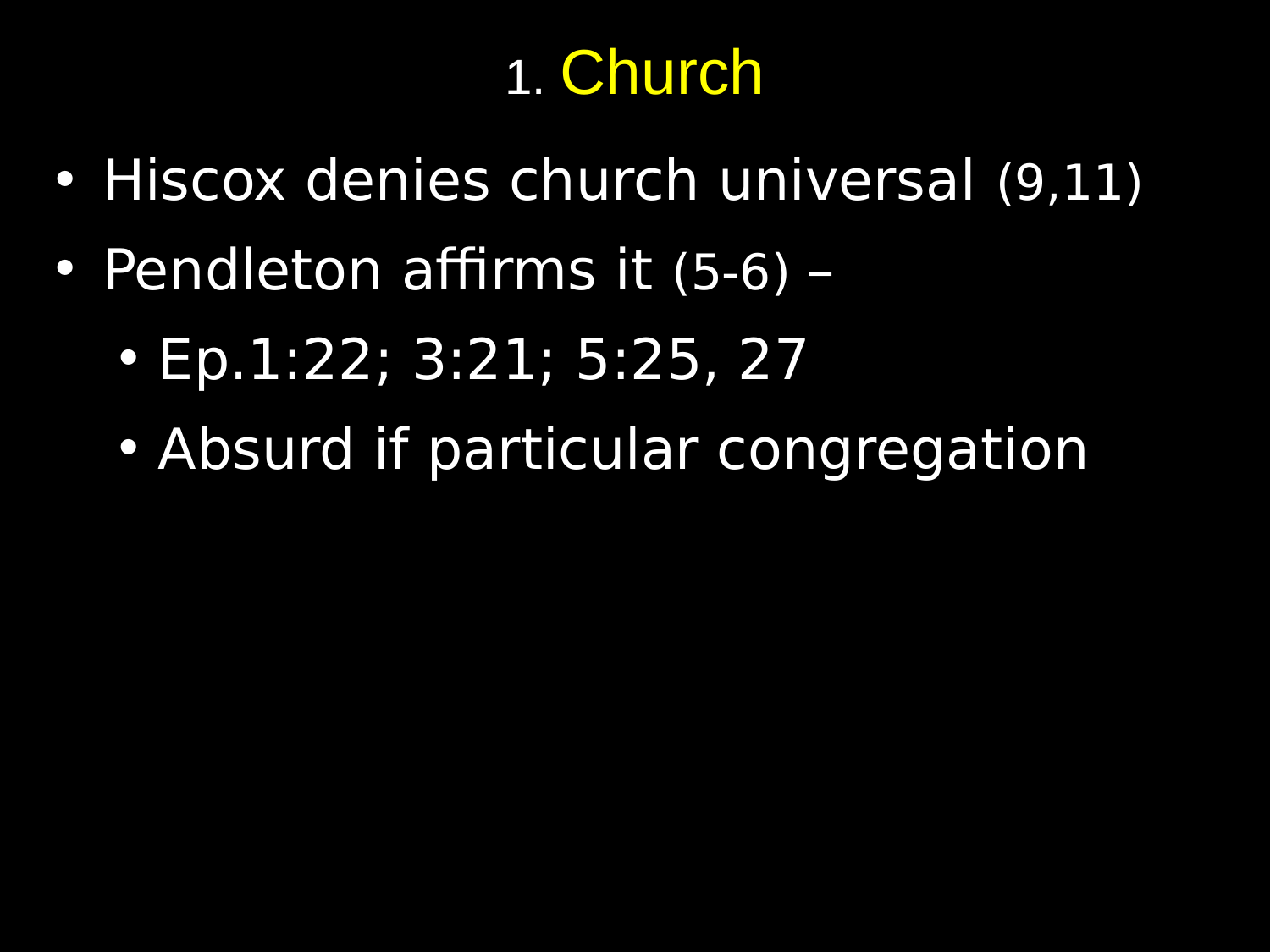

# 1. Church
Hiscox denies church universal (9,11)
Pendleton affirms it (5-6) –
Ep.1:22; 3:21; 5:25, 27
Absurd if particular congregation